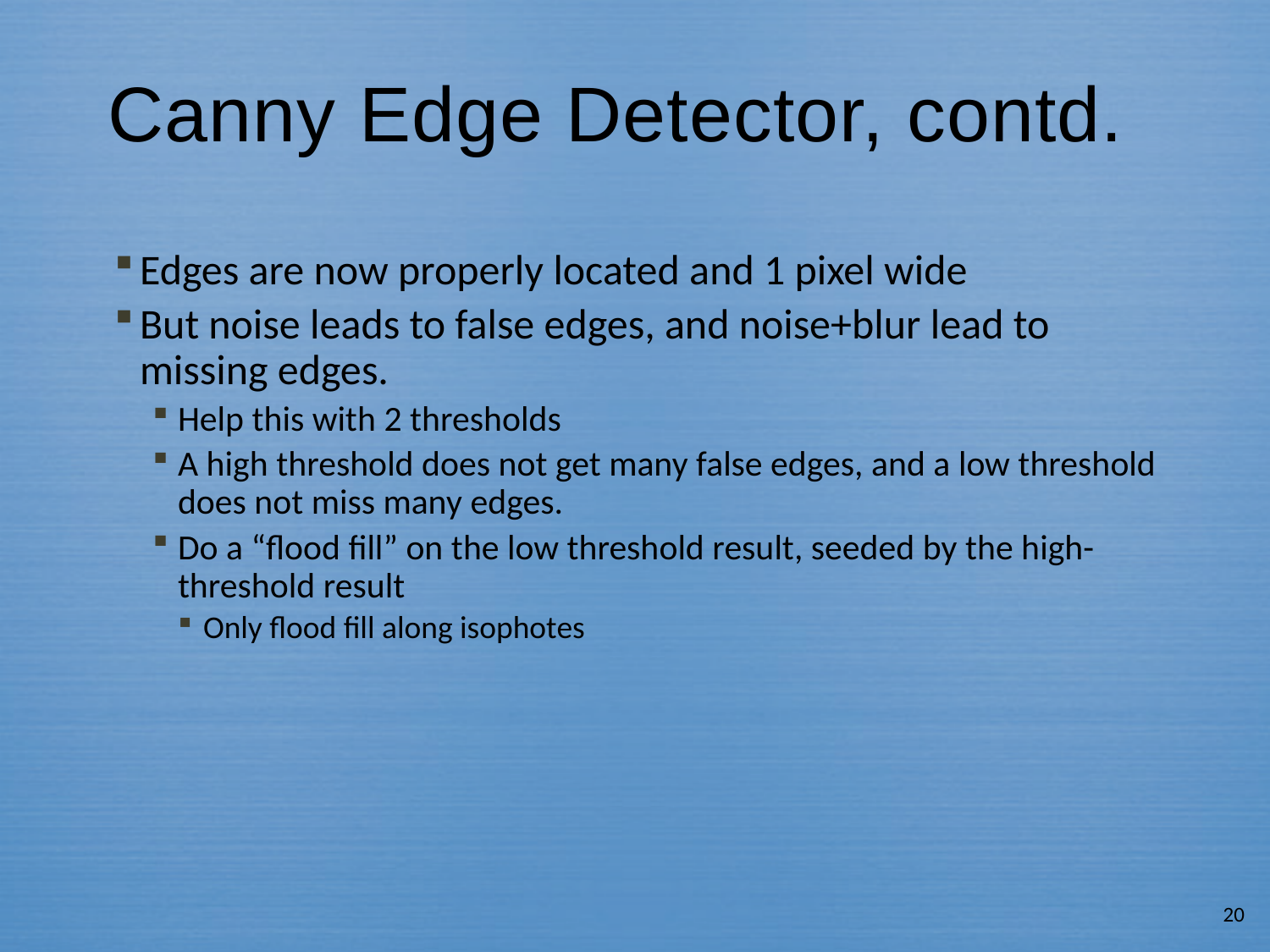

# Canny Edge Detector, contd.
Edges are now properly located and 1 pixel wide
But noise leads to false edges, and noise+blur lead to missing edges.
Help this with 2 thresholds
A high threshold does not get many false edges, and a low threshold does not miss many edges.
Do a “flood fill” on the low threshold result, seeded by the high-threshold result
Only flood fill along isophotes
20